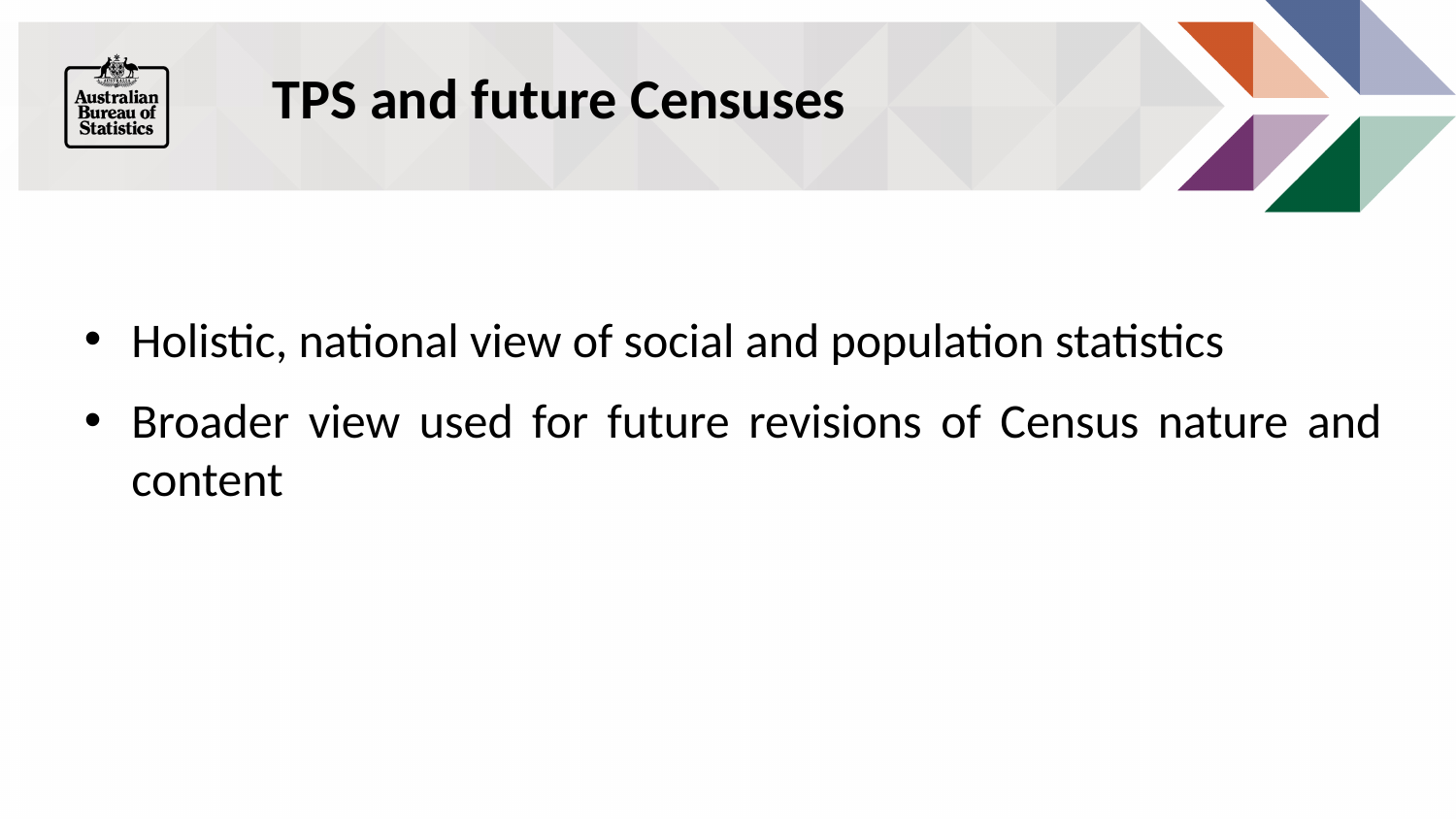

# TPS and future Censuses
Holistic, national view of social and population statistics
Broader view used for future revisions of Census nature and content